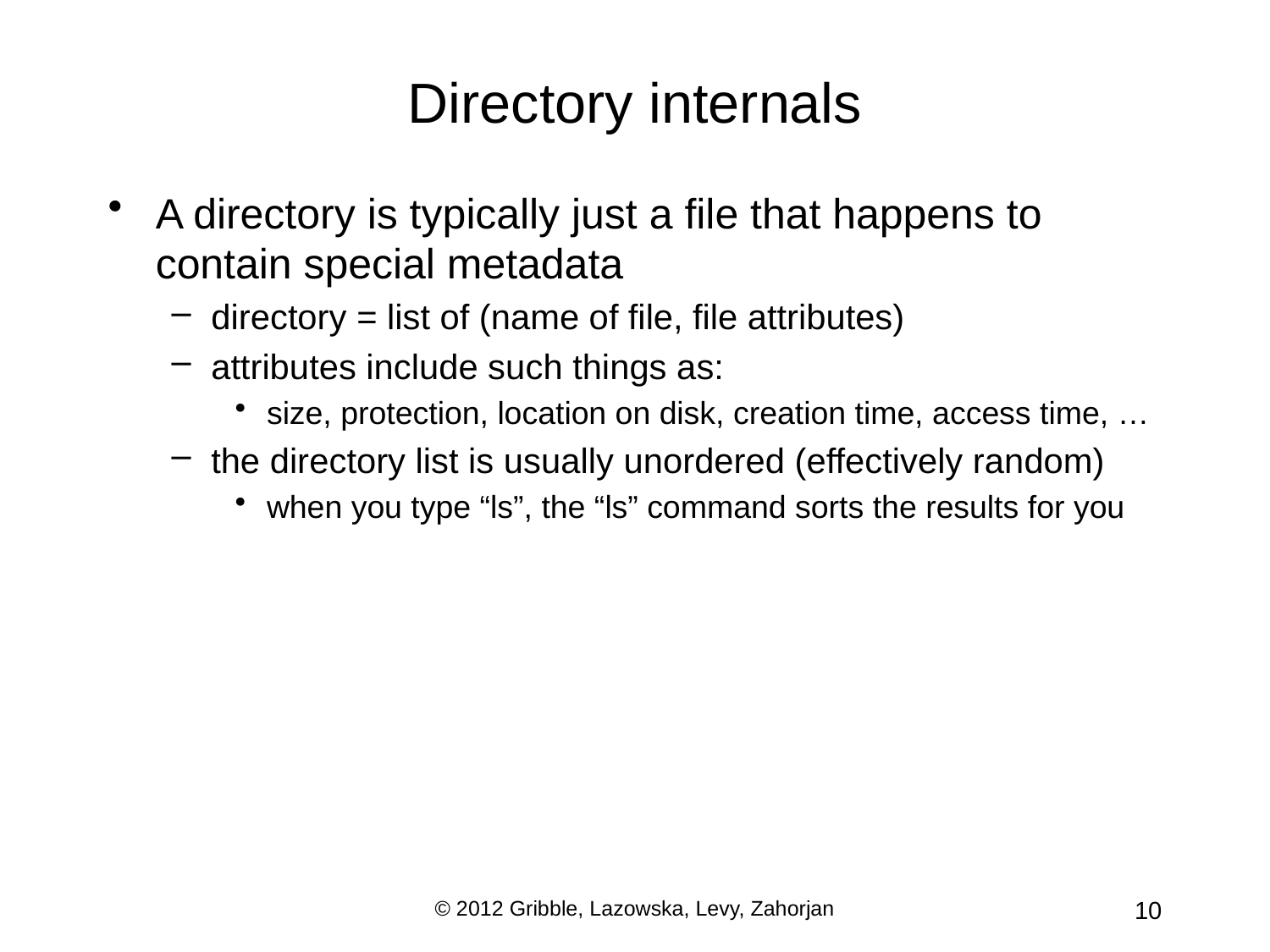

# Directory internals
A directory is typically just a file that happens to contain special metadata
directory = list of (name of file, file attributes)
attributes include such things as:
size, protection, location on disk, creation time, access time, …
the directory list is usually unordered (effectively random)
when you type “ls”, the “ls” command sorts the results for you

© 2012 Gribble, Lazowska, Levy, Zahorjan
10